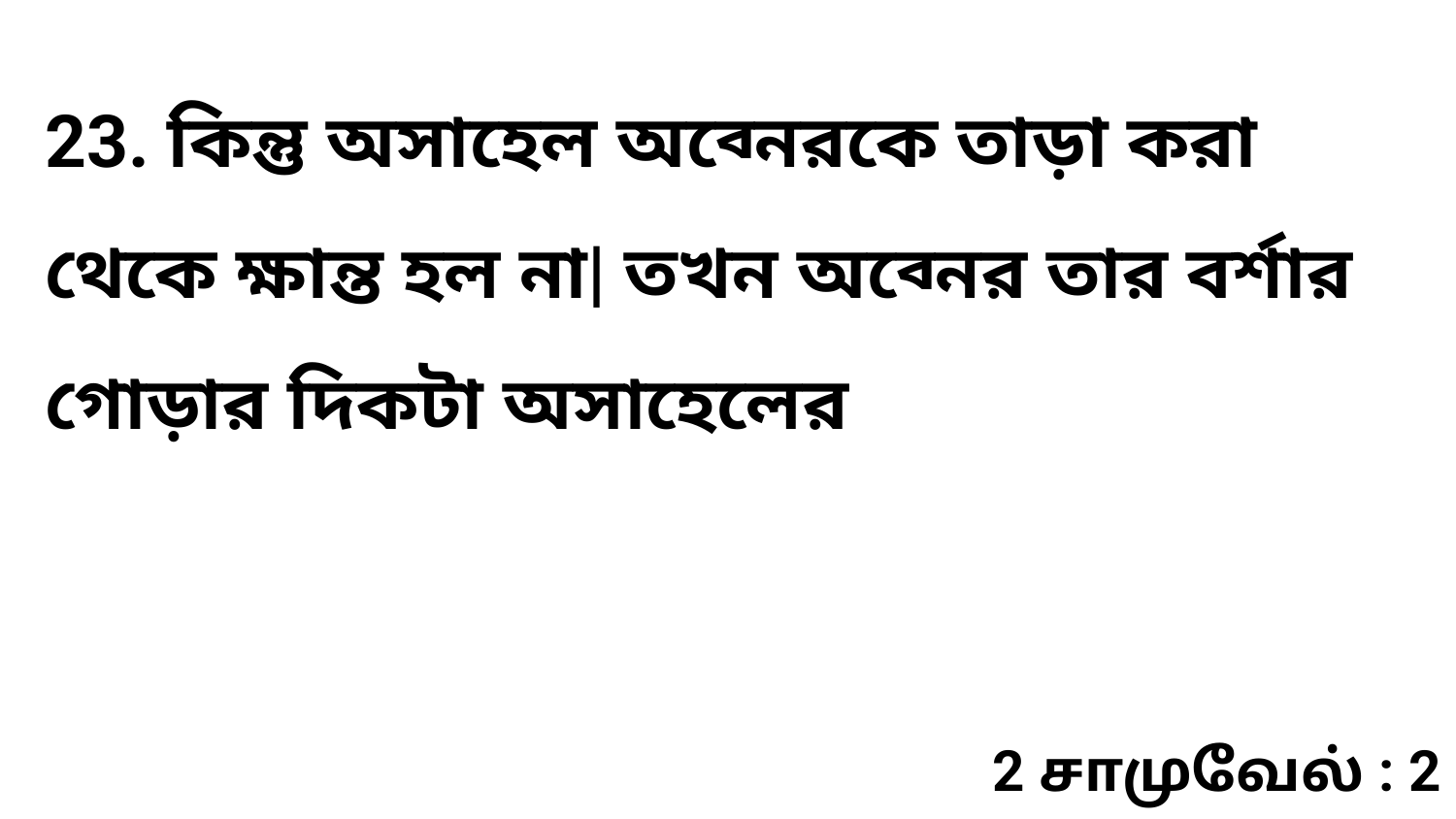

23. কিন্তু অসাহেল অব্নেরকে তাড়া করা থেকে ক্ষান্ত হল না| তখন অব্নের তার বর্শার গোড়ার দিকটা অসাহেলের
2 சாமுவேல் : 2